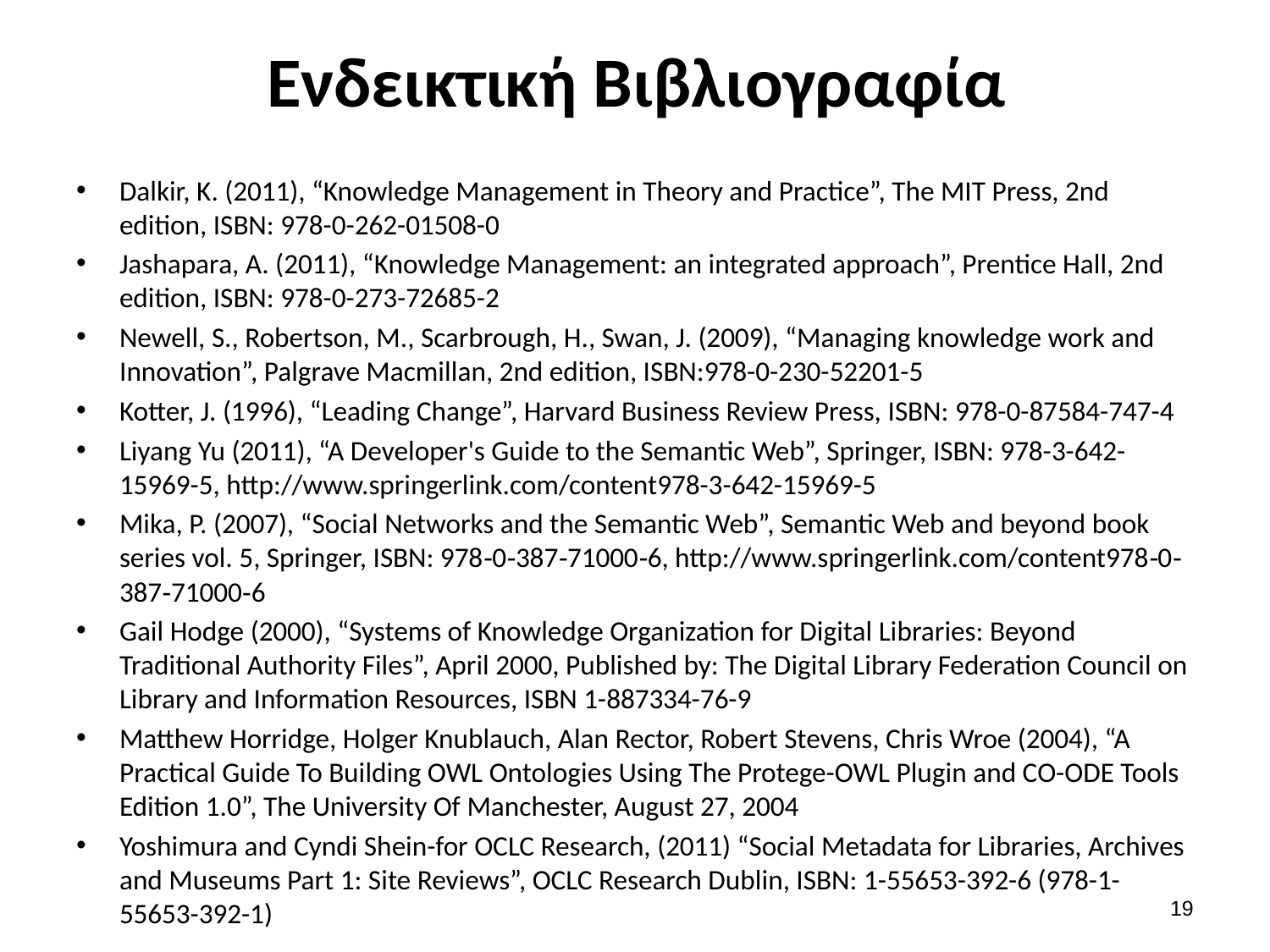

# Ενδεικτική Βιβλιογραφία
Dalkir, K. (2011), “Knowledge Management in Theory and Practice”, The MIT Press, 2nd edition, ISBN: 978-0-262-01508-0
Jashapara, A. (2011), “Knowledge Management: an integrated approach”, Prentice Hall, 2nd edition, ISBN: 978-0-273-72685-2
Newell, S., Robertson, M., Scarbrough, H., Swan, J. (2009), “Managing knowledge work and Innovation”, Palgrave Macmillan, 2nd edition, ISBN:978-0-230-52201-5
Kotter, J. (1996), “Leading Change”, Harvard Business Review Press, ISBN: 978-0-87584-747-4
Liyang Yu (2011), “A Developer's Guide to the Semantic Web”, Springer, ISBN: 978-3-642-15969-5, http://www.springerlink.com/content978-3-642-15969-5
Mika, P. (2007), “Social Networks and the Semantic Web”, Semantic Web and beyond book series vol. 5, Springer, ISBN: 978‐0‐387‐71000‐6, http://www.springerlink.com/content978‐0‐387‐71000‐6
Gail Hodge (2000), “Systems of Knowledge Organization for Digital Libraries: Beyond Traditional Authority Files”, April 2000, Published by: The Digital Library Federation Council on Library and Information Resources, ISBN 1-887334-76-9
Matthew Horridge, Holger Knublauch, Alan Rector, Robert Stevens, Chris Wroe (2004), “A Practical Guide To Building OWL Ontologies Using The Protege-OWL Plugin and CO-ODE Tools Edition 1.0”, The University Of Manchester, August 27, 2004
Yoshimura and Cyndi Shein-for OCLC Research, (2011) “Social Metadata for Libraries, Archives and Museums Part 1: Site Reviews”, OCLC Research Dublin, ISBN: 1-55653-392-6 (978-1-55653-392-1)
19